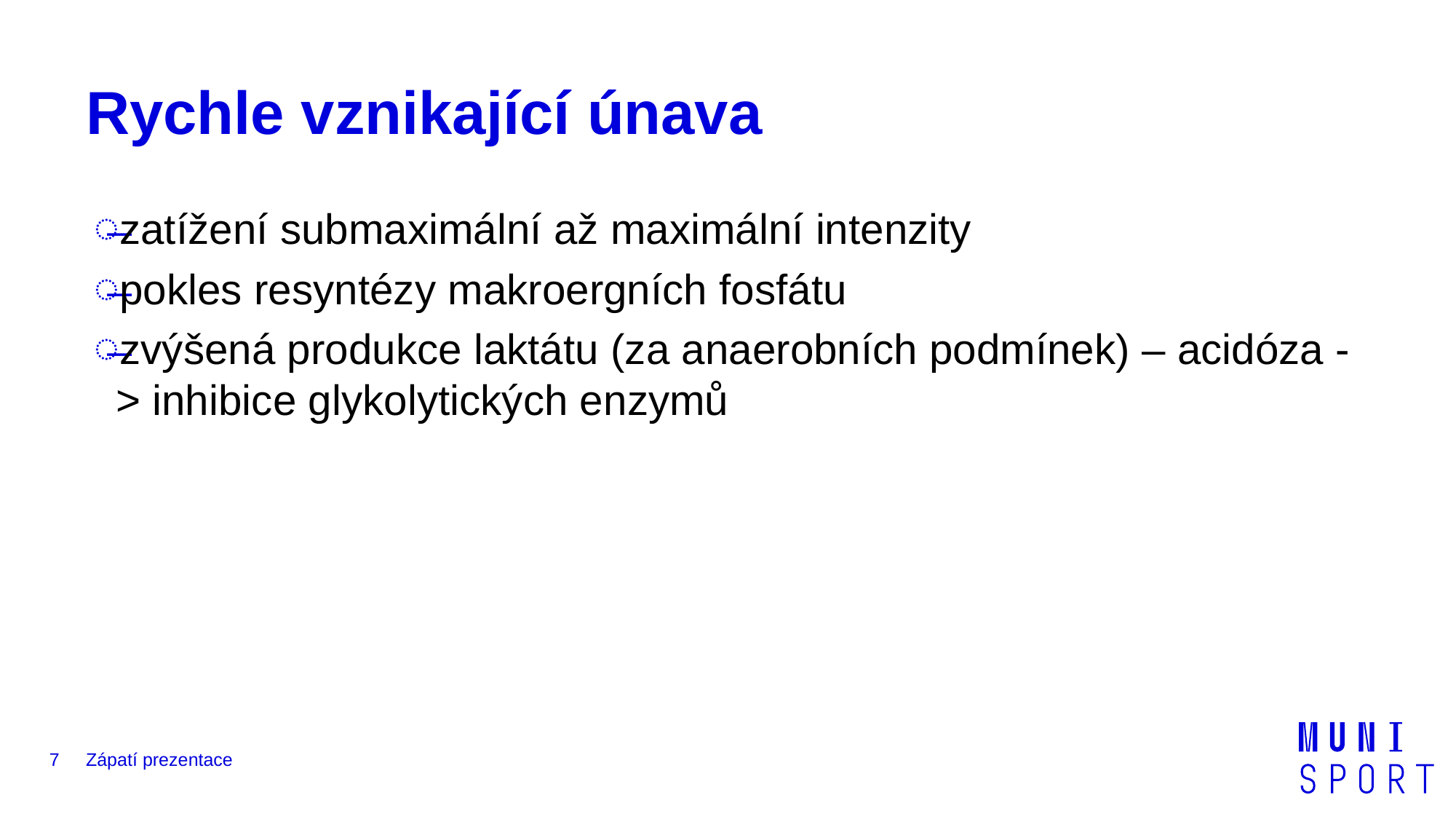

# Rychle vznikající únava
zatížení submaximální až maximální intenzity
pokles resyntézy makroergních fosfátu
zvýšená produkce laktátu (za anaerobních podmínek) – acidóza -> inhibice glykolytických enzymů

7
Zápatí prezentace